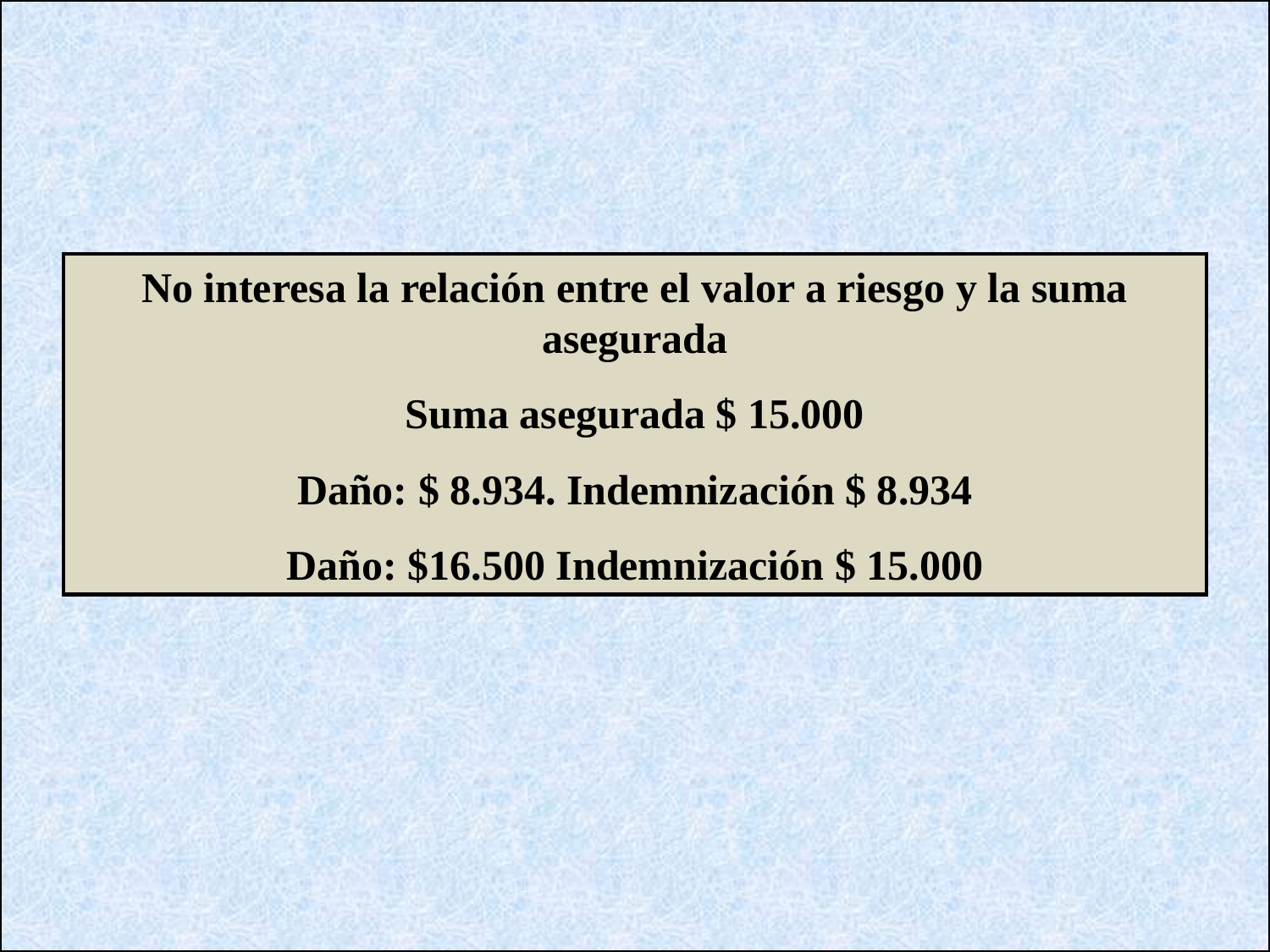

No interesa la relación entre el valor a riesgo y la suma asegurada
Suma asegurada $ 15.000
Daño: $ 8.934. Indemnización $ 8.934
Daño: $16.500 Indemnización $ 15.000